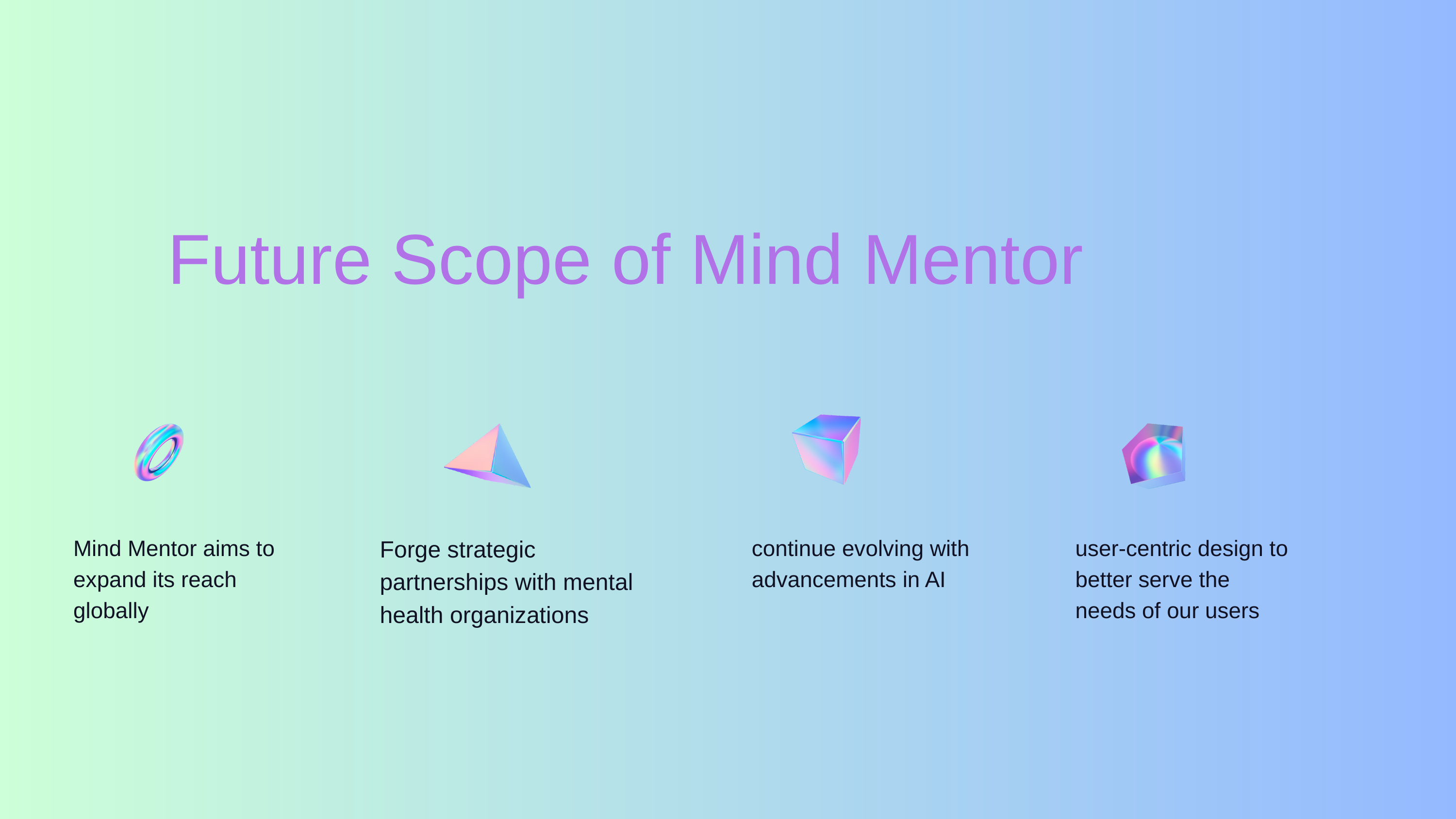

Future Scope of Mind Mentor

Mind Mentor aims to expand its reach globally
Forge strategic partnerships with mental health organizations
continue evolving with advancements in AI
user-centric design to better serve the needs of our users